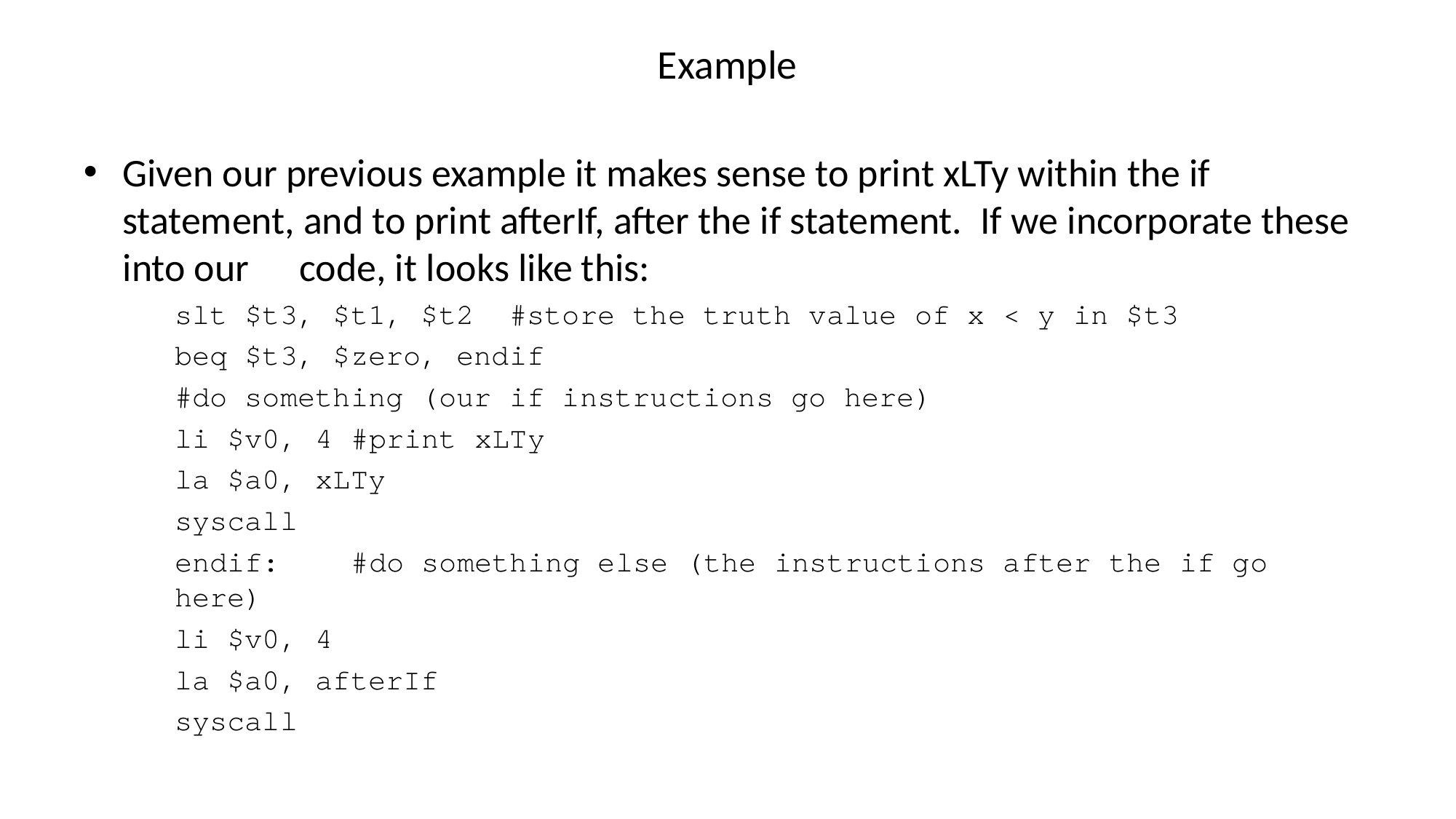

# Example
Given our previous example it makes sense to print xLTy within the if statement, and to print afterIf, after the if statement.  If we incorporate these into our	code, it looks like this:
slt $t3, $t1, $t2  #store the truth value of x < y in $t3
beq $t3, $zero, endif
#do something (our if instructions go here)
li $v0, 4	#print xLTy
la $a0, xLTy
syscall
endif:	#do something else (the instructions after the if go here)
li $v0, 4
la $a0, afterIf
syscall